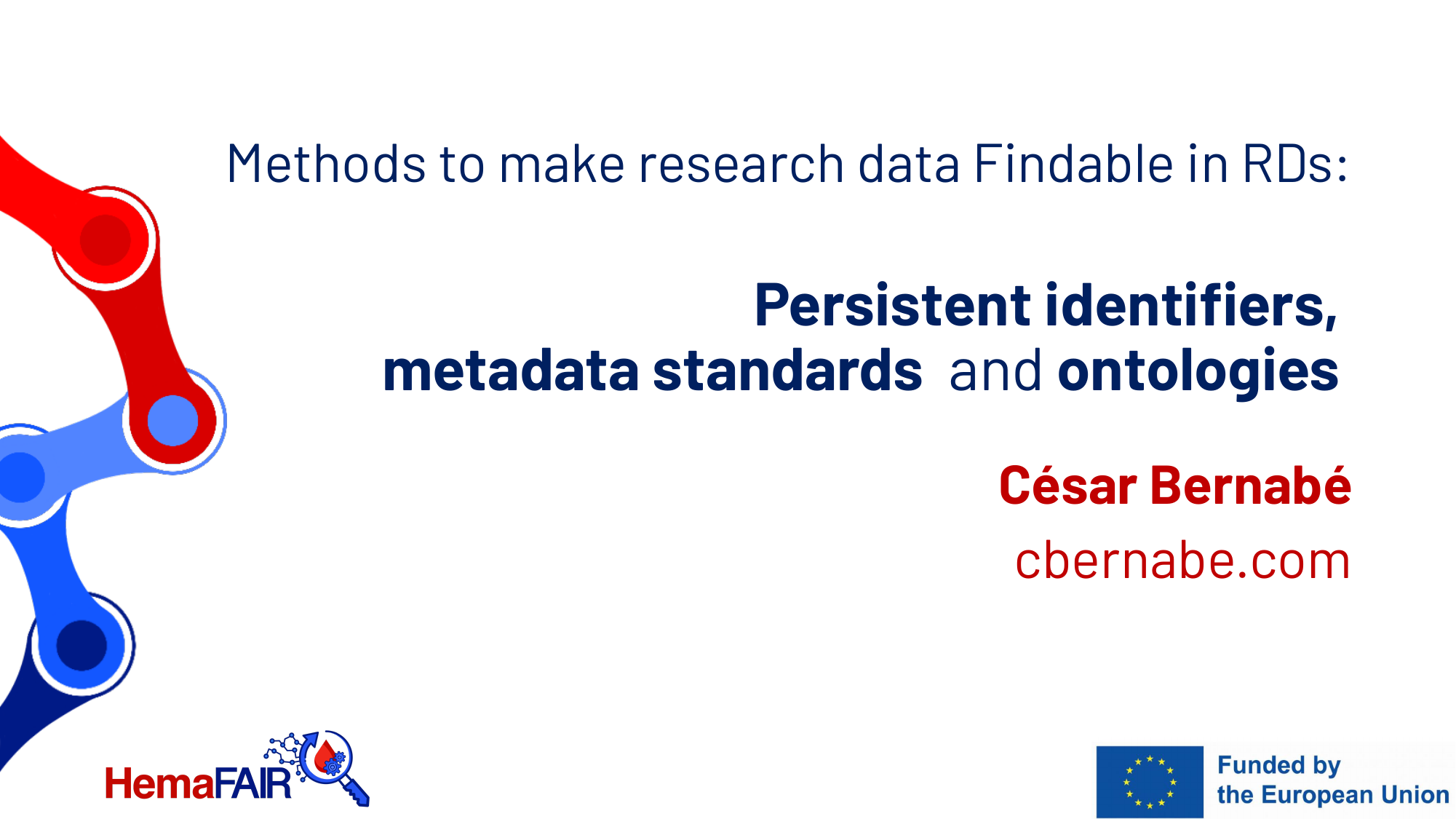

# Methods to make research data Findable in RDs: Persistent identifiers, metadata standards  and ontologies
César Bernabé
cbernabe.com